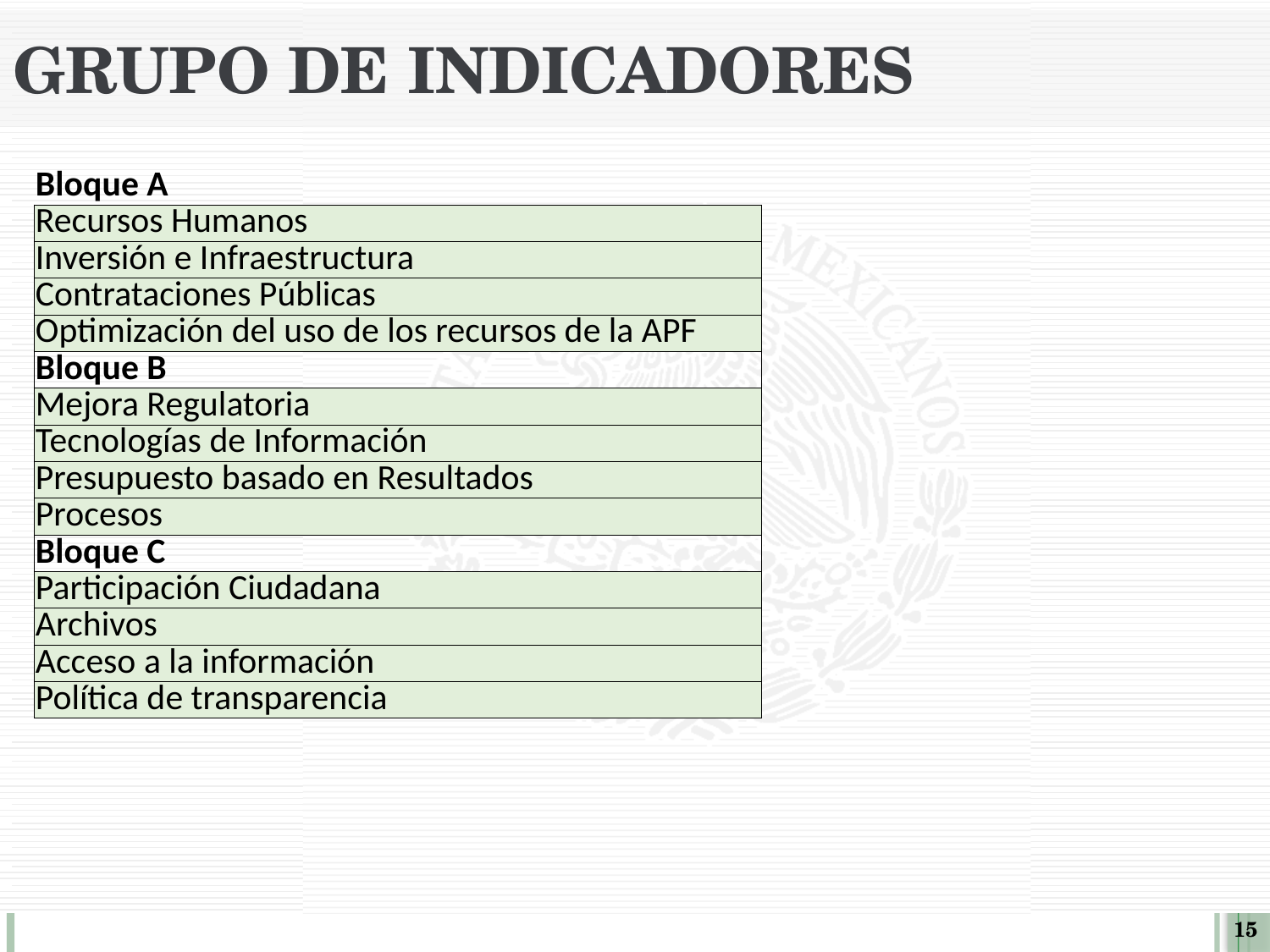

# Grupo de indicadores
| Bloque A |
| --- |
| Recursos Humanos |
| Inversión e Infraestructura |
| Contrataciones Públicas |
| Optimización del uso de los recursos de la APF |
| Bloque B |
| Mejora Regulatoria |
| Tecnologías de Información |
| Presupuesto basado en Resultados |
| Procesos |
| Bloque C |
| Participación Ciudadana |
| Archivos |
| Acceso a la información |
| Política de transparencia |
15